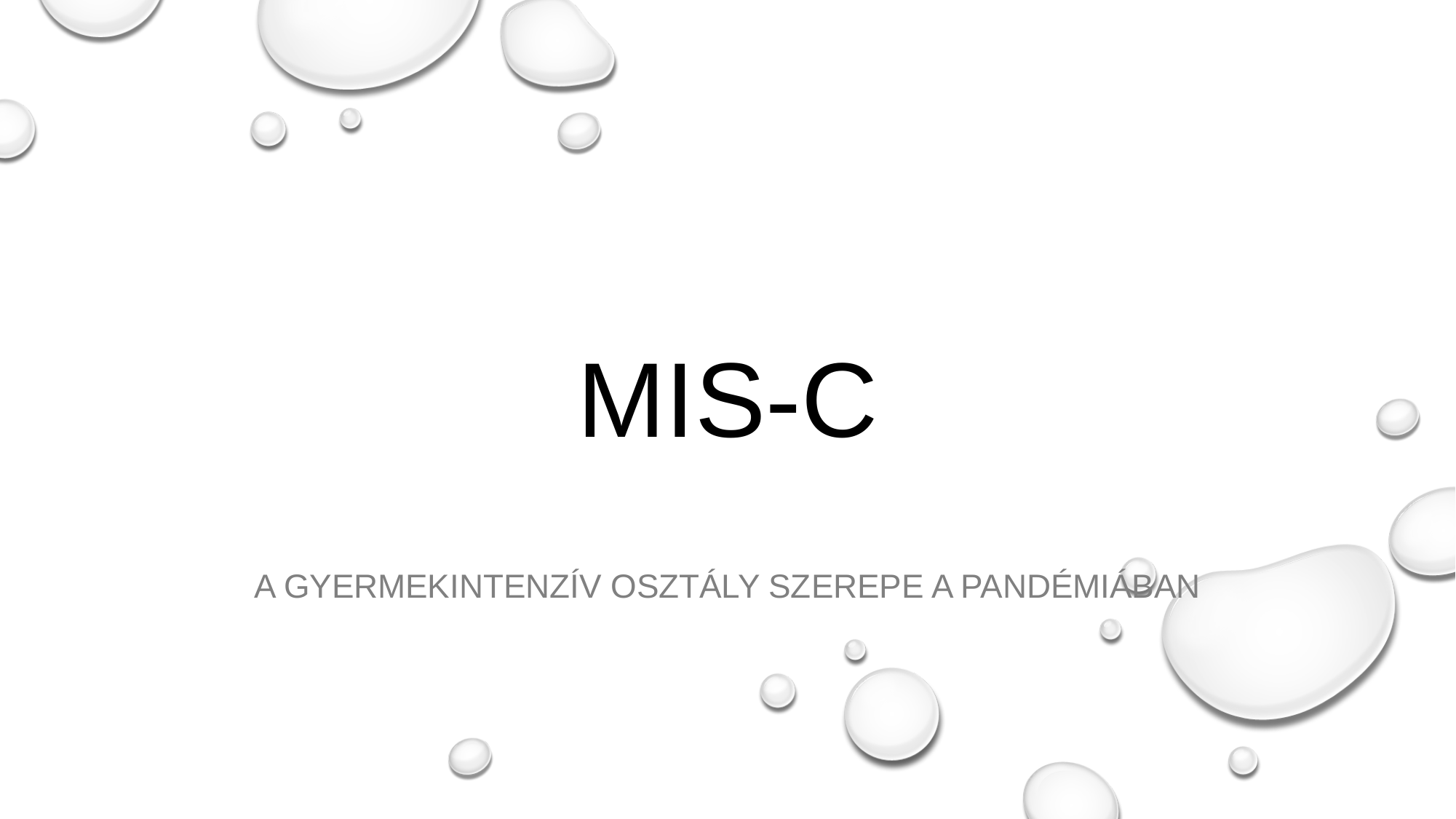

# MIS-C
A gyermekintenzív osztály szerepe a pandémiában